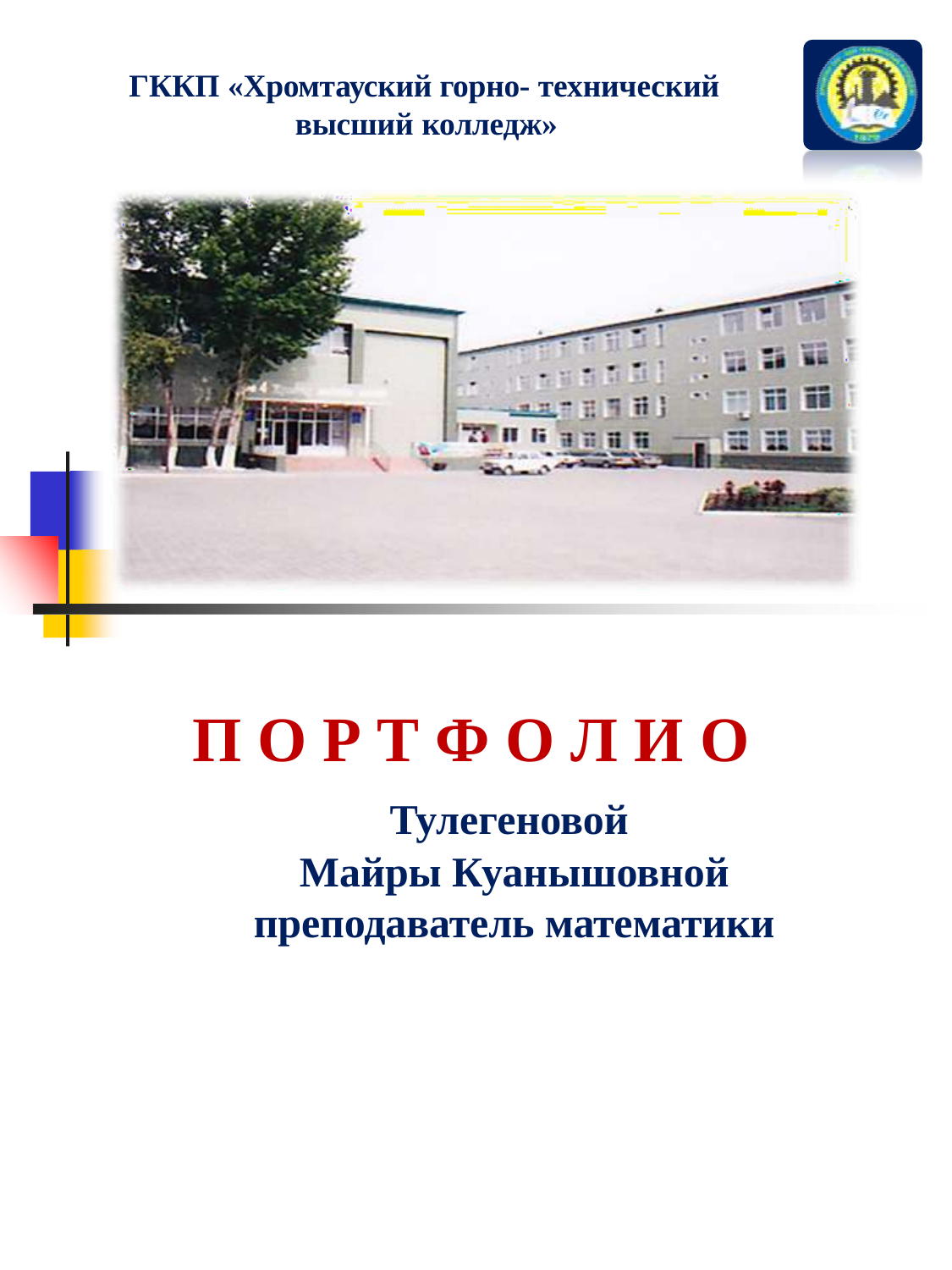

ГККП «Хромтауский горно- технический  высший колледж»

П О Р Т Ф О Л И О
Тулегеновой
Майры Куанышовной
преподаватель математики